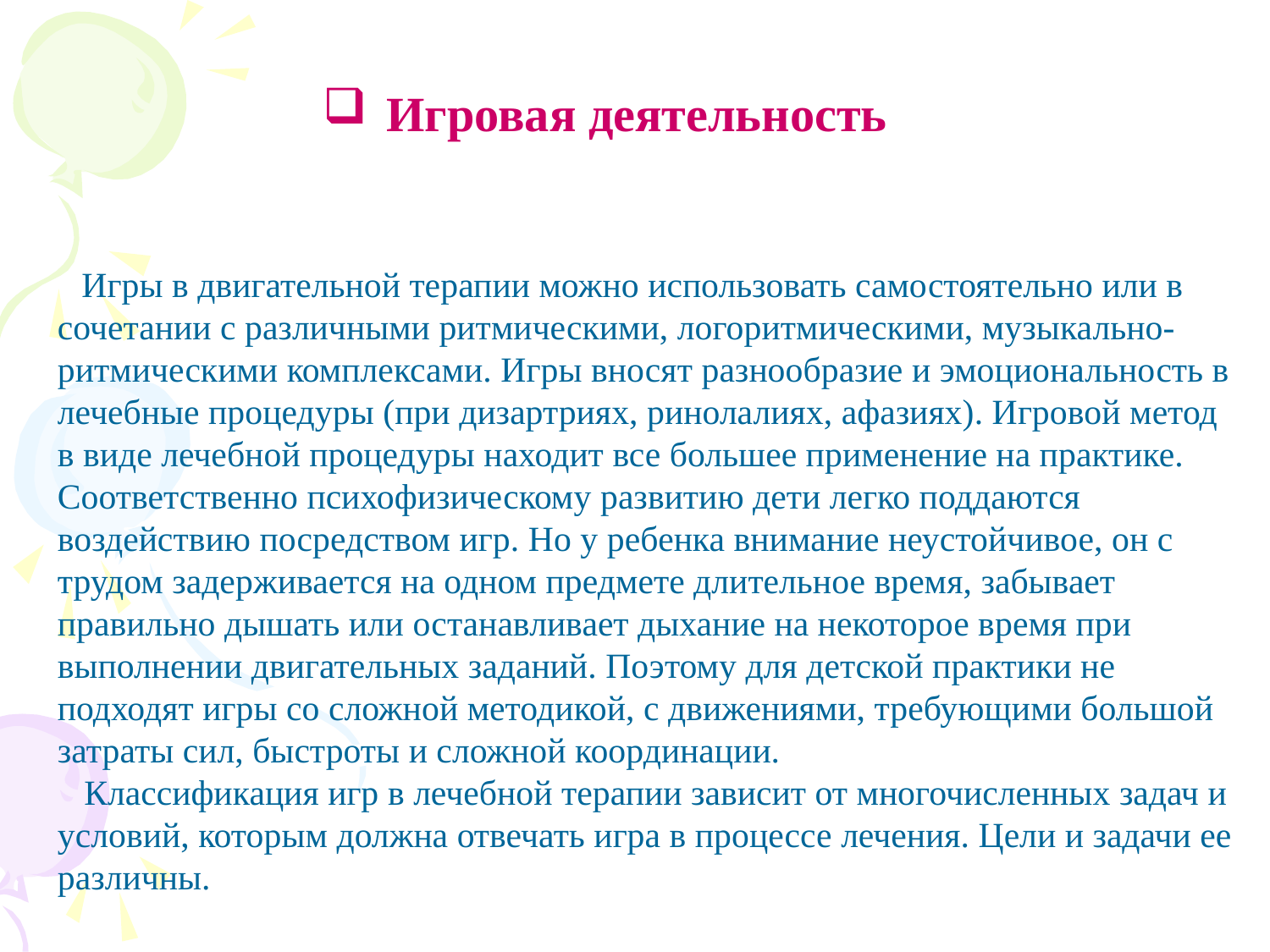

Игровая деятельность
   Игры в двигательной терапии можно использовать самостоятельно или в сочетании с различными ритмическими, логоритмическими, музыкально-ритмическими комплексами. Игры вносят разнообразие и эмоциональность в лечебные процедуры (при дизартриях, ринолалиях, афазиях). Игровой метод в виде лечебной процедуры находит все большее применение на практике. Соответственно психофизическому развитию дети легко поддаются воздействию посредством игр. Но у ребенка внимание неустойчивое, он с трудом задерживается на одном предмете длительное время, забывает правильно дышать или останавливает дыхание на некоторое время при выполнении двигательных заданий. Поэтому для детской практики не подходят игры со сложной методикой, с движениями, требующими большой затраты сил, быстроты и сложной координации.
   Классификация игр в лечебной терапии зависит от многочисленных задач и условий, которым должна отвечать игра в процессе лечения. Цели и задачи ее различны.